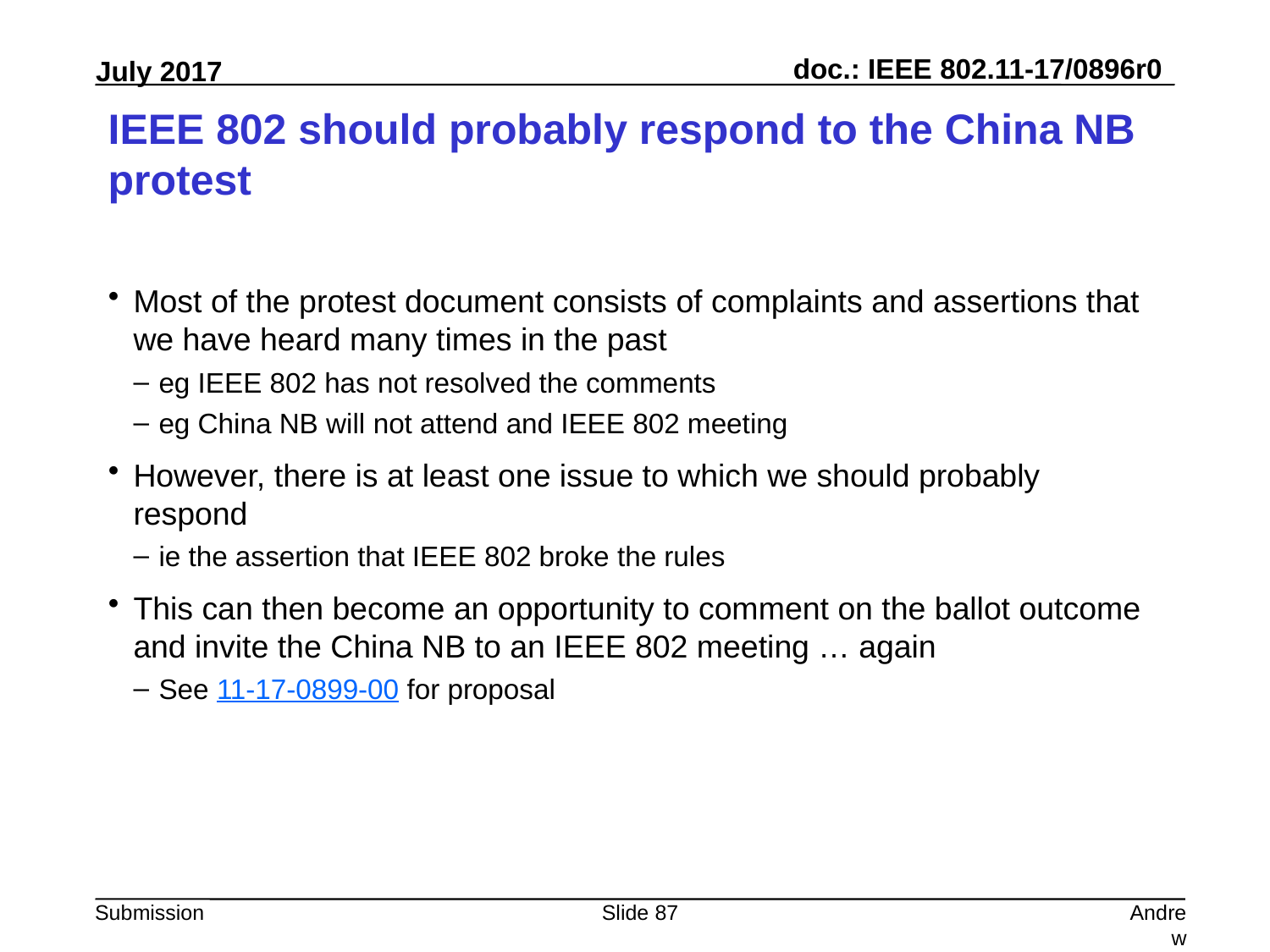

# IEEE 802 should probably respond to the China NB protest
Most of the protest document consists of complaints and assertions that we have heard many times in the past
eg IEEE 802 has not resolved the comments
eg China NB will not attend and IEEE 802 meeting
However, there is at least one issue to which we should probably respond
ie the assertion that IEEE 802 broke the rules
This can then become an opportunity to comment on the ballot outcome and invite the China NB to an IEEE 802 meeting … again
See 11-17-0899-00 for proposal
Slide 87
Andrew Myles, Cisco